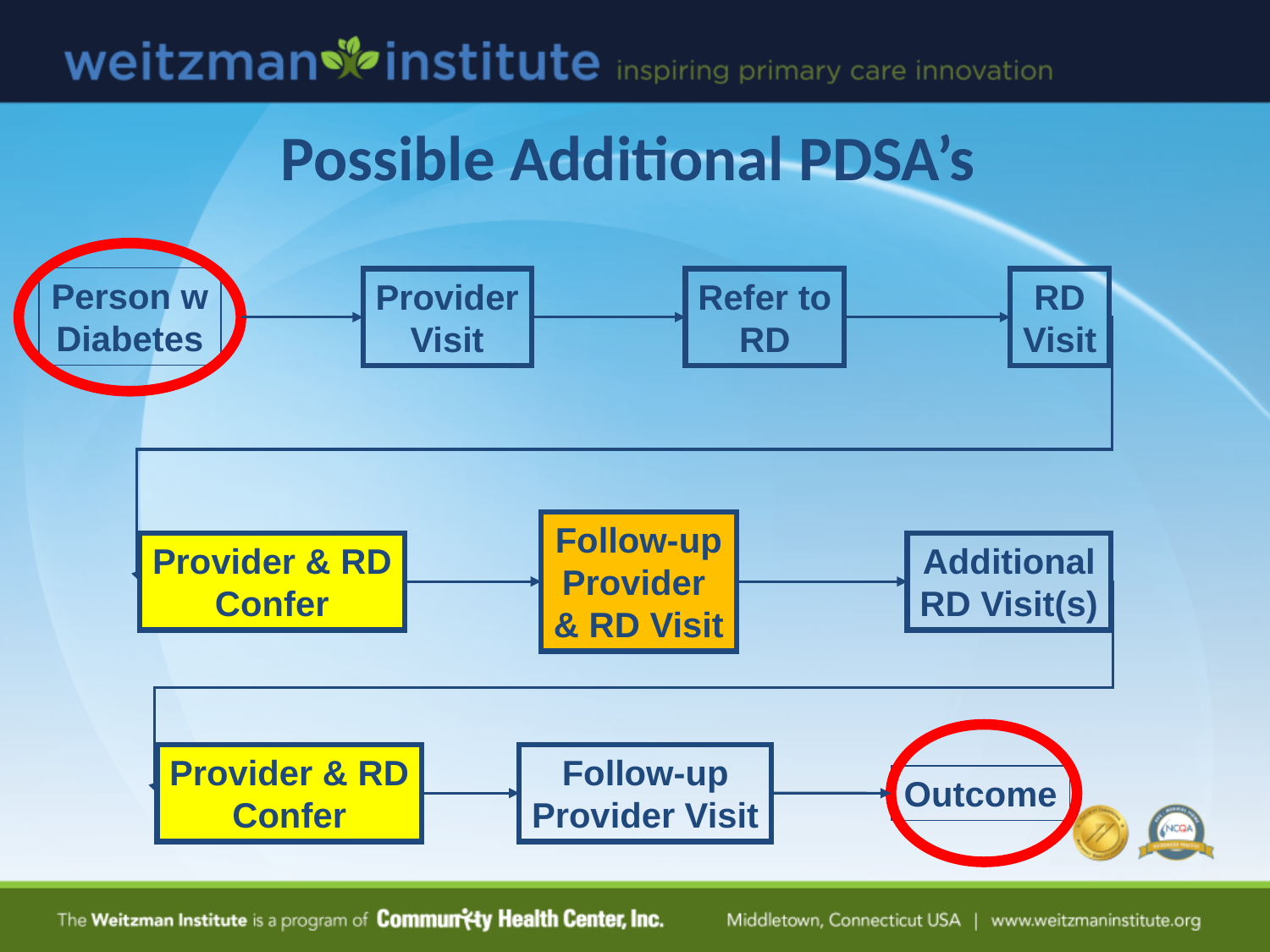

# Possible Additional PDSA’s

Person w
Diabetes
Provider
Visit
Refer to
RD
RD
Visit
Follow-up
Provider
& RD Visit
Provider & RD
Confer
Additional
RD Visit(s)

Provider & RD
Confer
Follow-up
Provider Visit
Outcome